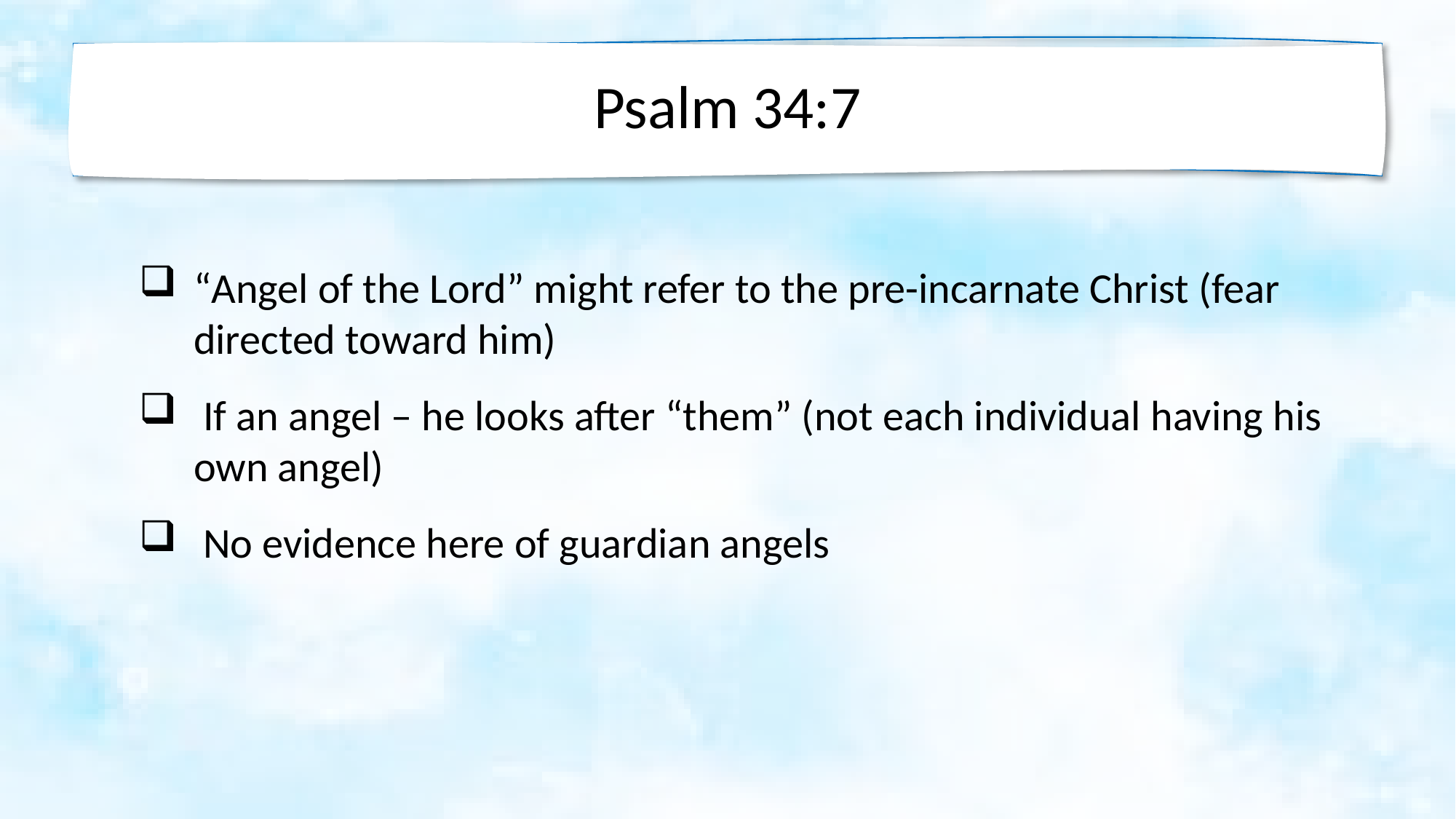

Psalm 34:7
“Angel of the Lord” might refer to the pre-incarnate Christ (fear directed toward him)

 If an angel – he looks after “them” (not each individual having his own angel)

 No evidence here of guardian angels